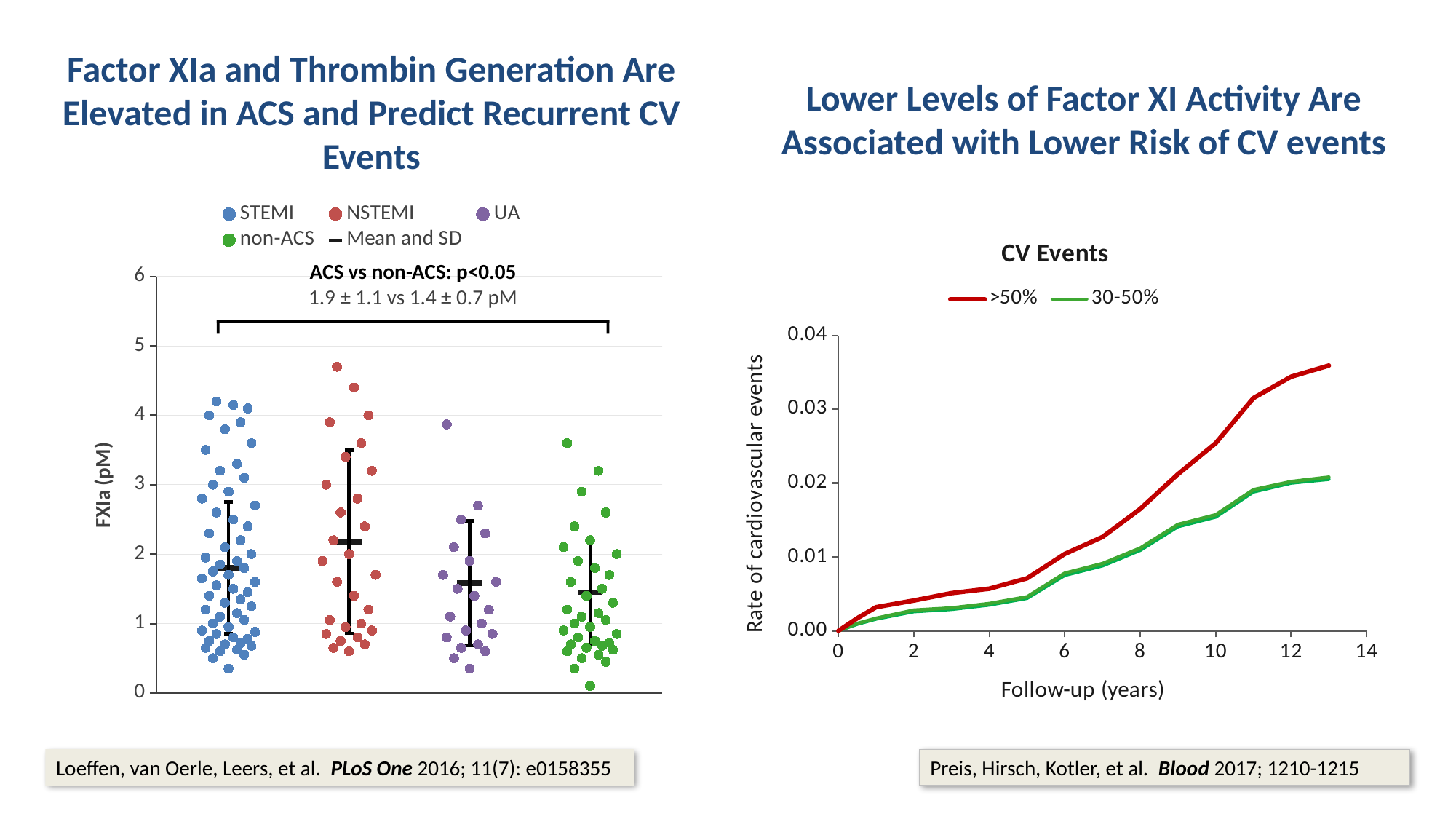

Factor XIa and Thrombin Generation Are Elevated in ACS and Predict Recurrent CV Events
Lower Levels of Factor XI Activity Are Associated with Lower Risk of CV events

### Chart

| Category | STEMI | NSTEMI | UA | non-ACS | Mean and SD |
|---|---|---|---|---|---|

### Chart: CV Events

| Category |  |  |  |
|---|---|---|---|
ACS vs non-ACS: p<0.05
1.9 ± 1.1 vs 1.4 ± 0.7 pM

Loeffen, van Oerle, Leers, et al.  PLoS One 2016; 11(7): e0158355
Preis, Hirsch, Kotler, et al.  Blood 2017; 1210-1215